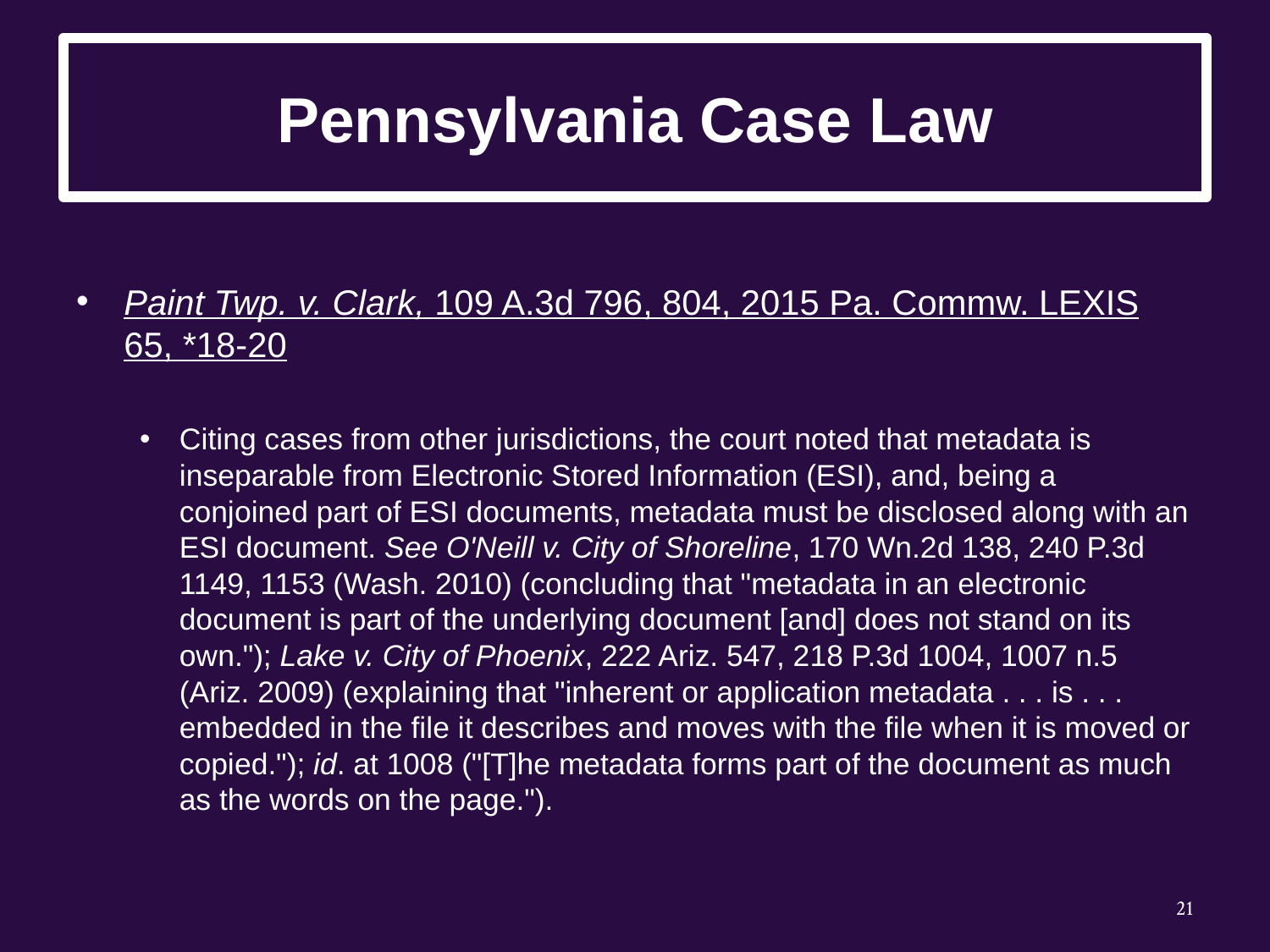

# Pennsylvania Case Law
Paint Twp. v. Clark, 109 A.3d 796, 804, 2015 Pa. Commw. LEXIS 65, *18-20

Citing cases from other jurisdictions, the court noted that metadata is inseparable from Electronic Stored Information (ESI), and, being a conjoined part of ESI documents, metadata must be disclosed along with an ESI document. See O'Neill v. City of Shoreline, 170 Wn.2d 138, 240 P.3d 1149, 1153 (Wash. 2010) (concluding that "metadata in an electronic document is part of the underlying document [and] does not stand on its own."); Lake v. City of Phoenix, 222 Ariz. 547, 218 P.3d 1004, 1007 n.5 (Ariz. 2009) (explaining that "inherent or application metadata . . . is . . . embedded in the file it describes and moves with the file when it is moved or copied."); id. at 1008 ("[T]he metadata forms part of the document as much as the words on the page.").

21